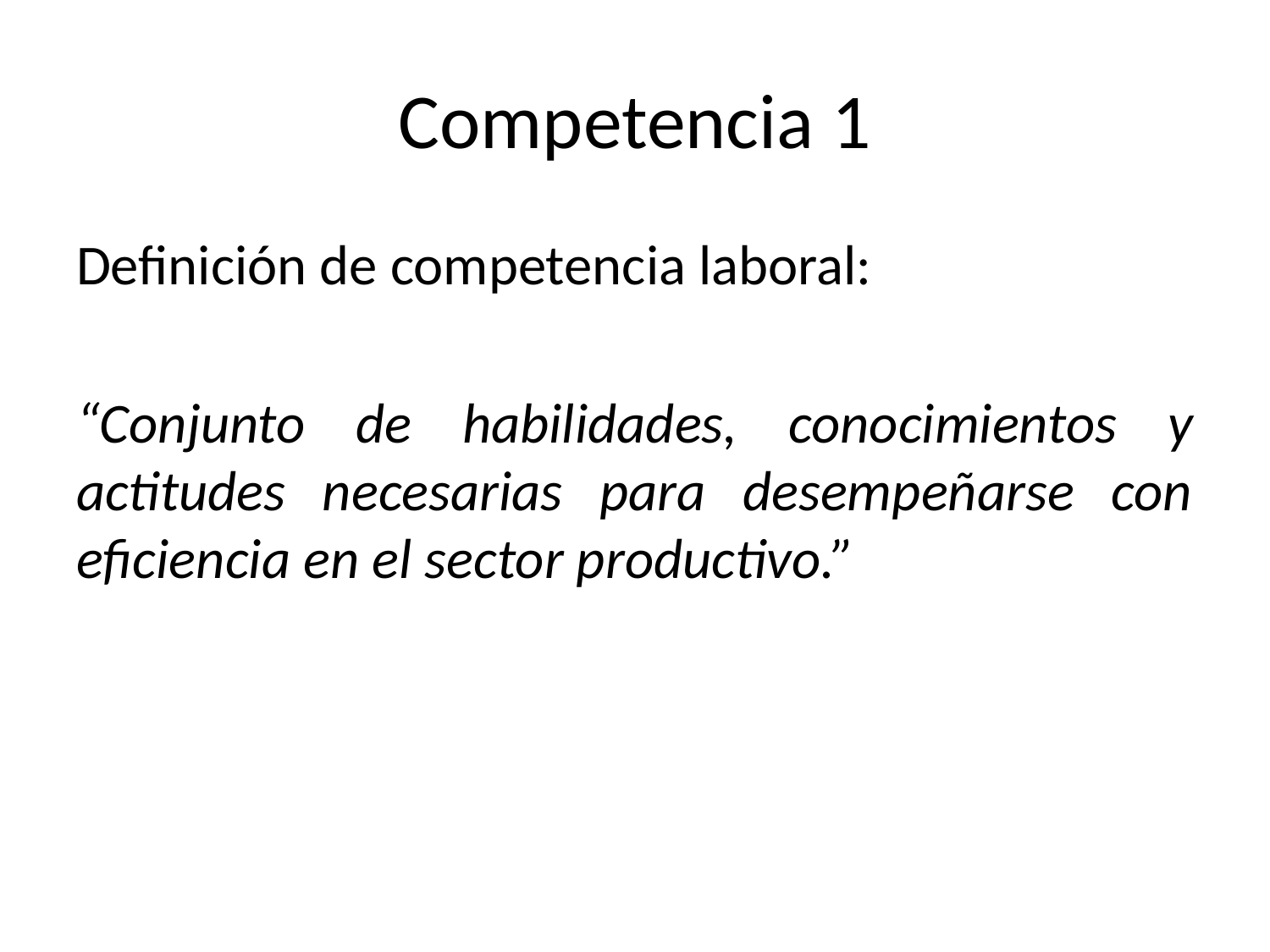

# Competencia 1
Definición de competencia laboral:

“Conjunto de habilidades, conocimientos y actitudes necesarias para desempeñarse con eficiencia en el sector productivo.”